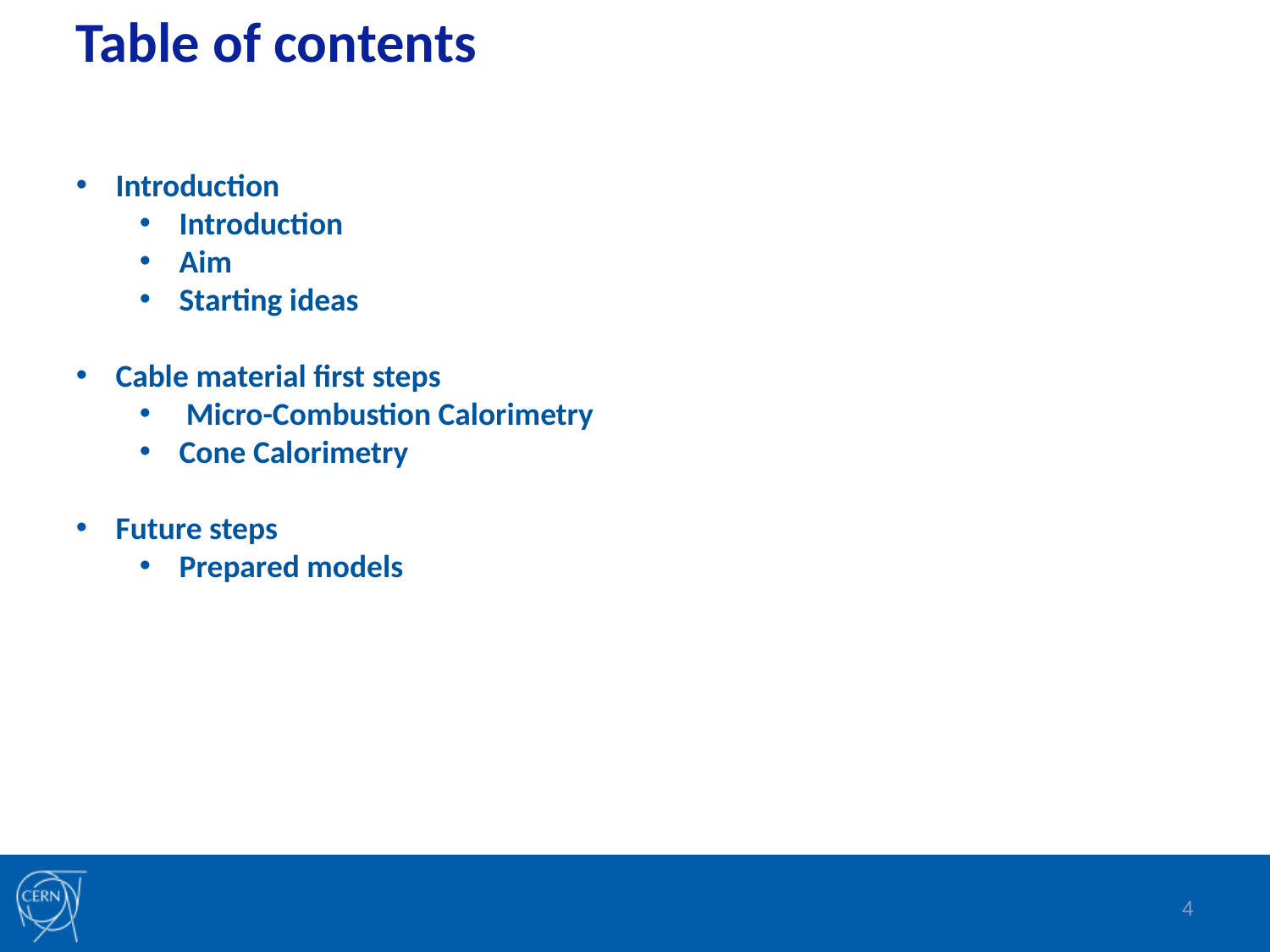

Table of contents
Introduction
Introduction
Aim
Starting ideas

Cable material first steps
 Micro-Combustion Calorimetry
Cone Calorimetry

Future steps
Prepared models

4